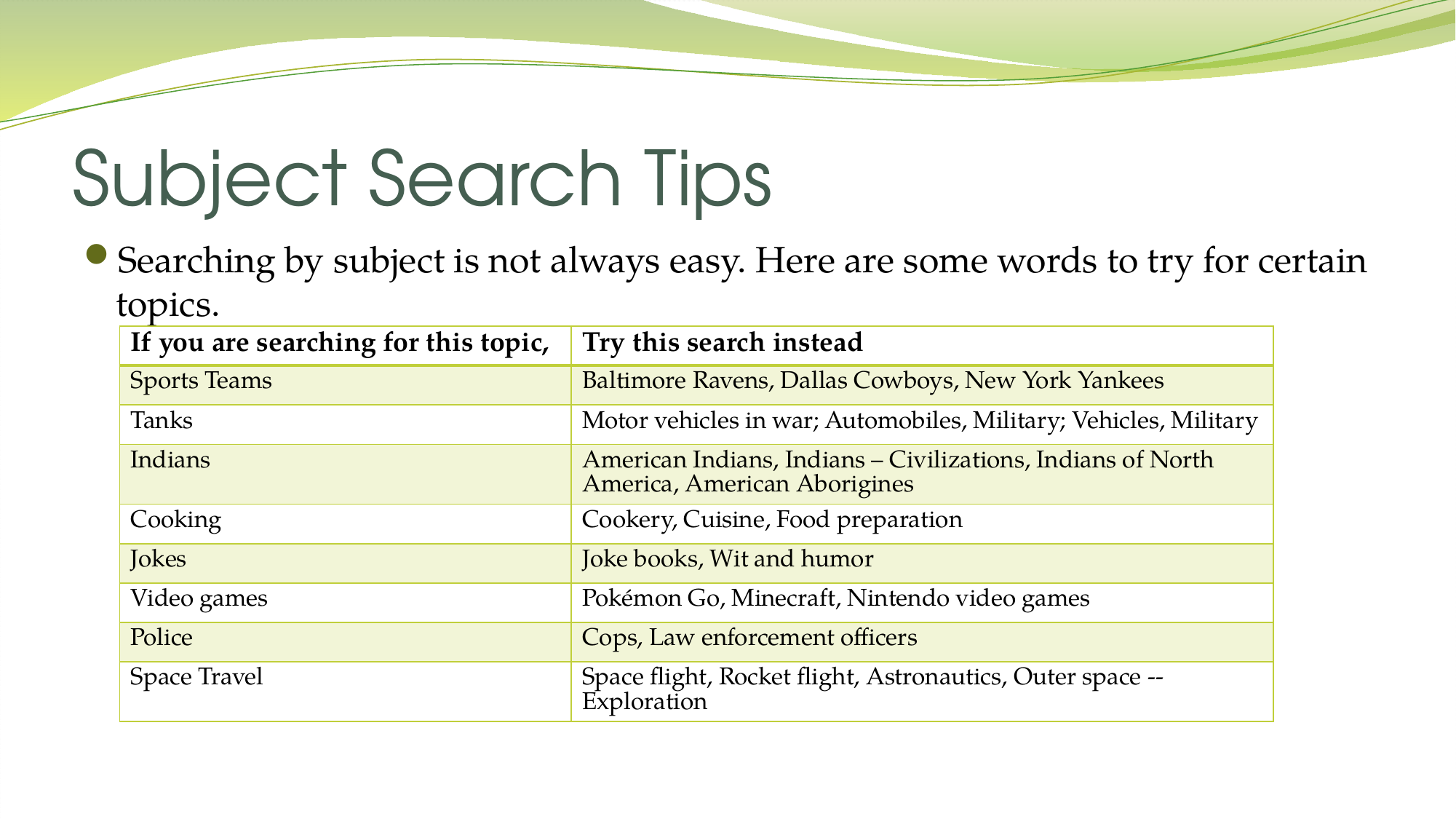

# Subject Search Tips
Searching by subject is not always easy. Here are some words to try for certain topics.
| If you are searching for this topic, | Try this search instead |
| --- | --- |
| Sports Teams | Baltimore Ravens, Dallas Cowboys, New York Yankees |
| Tanks | Motor vehicles in war; Automobiles, Military; Vehicles, Military |
| Indians | American Indians, Indians – Civilizations, Indians of North America, American Aborigines |
| Cooking | Cookery, Cuisine, Food preparation |
| Jokes | Joke books, Wit and humor |
| Video games | Pokémon Go, Minecraft, Nintendo video games |
| Police | Cops, Law enforcement officers |
| Space Travel | Space flight, Rocket flight, Astronautics, Outer space --Exploration |